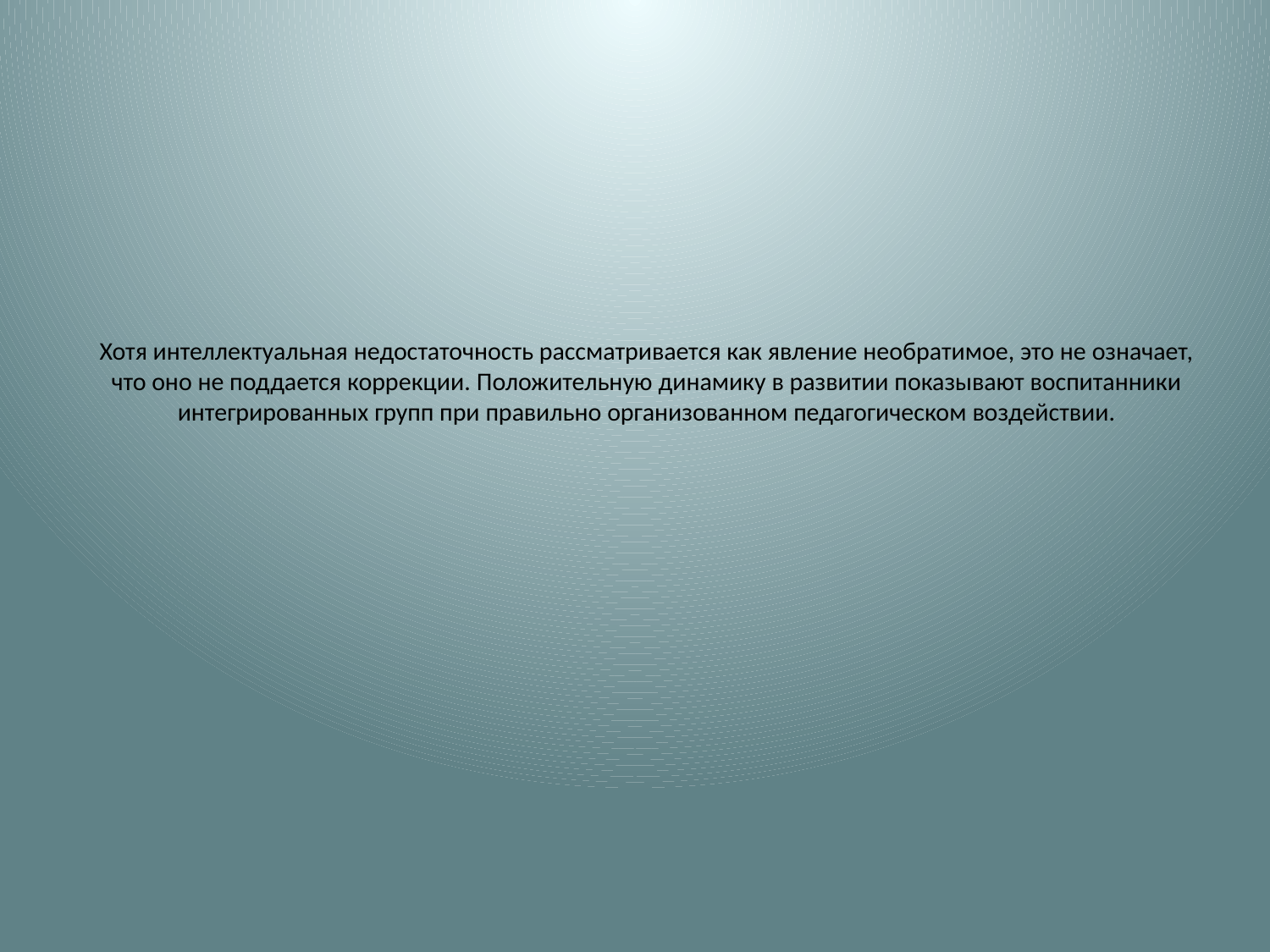

# Хотя интеллектуальная недостаточность рассматривается как явление необратимое, это не означает, что оно не поддается коррекции. Положительную динамику в развитии показывают воспитанники интегрированных групп при правильно организованном педагогическом воздействии.